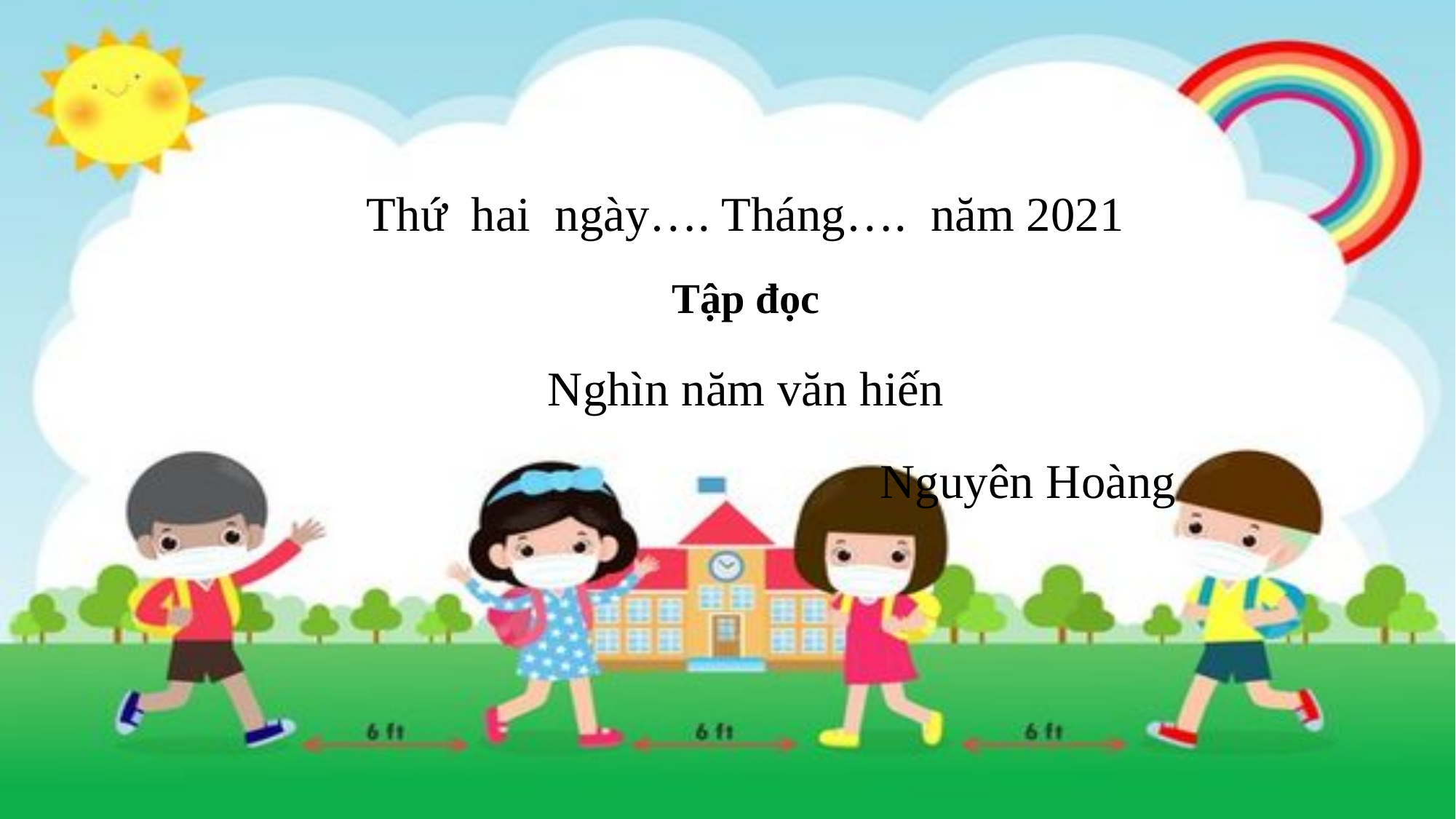

Thứ  hai  ngày…. Tháng….  năm 2021
Tập đọc
Nghìn năm văn hiến
Nguyên Hoàng